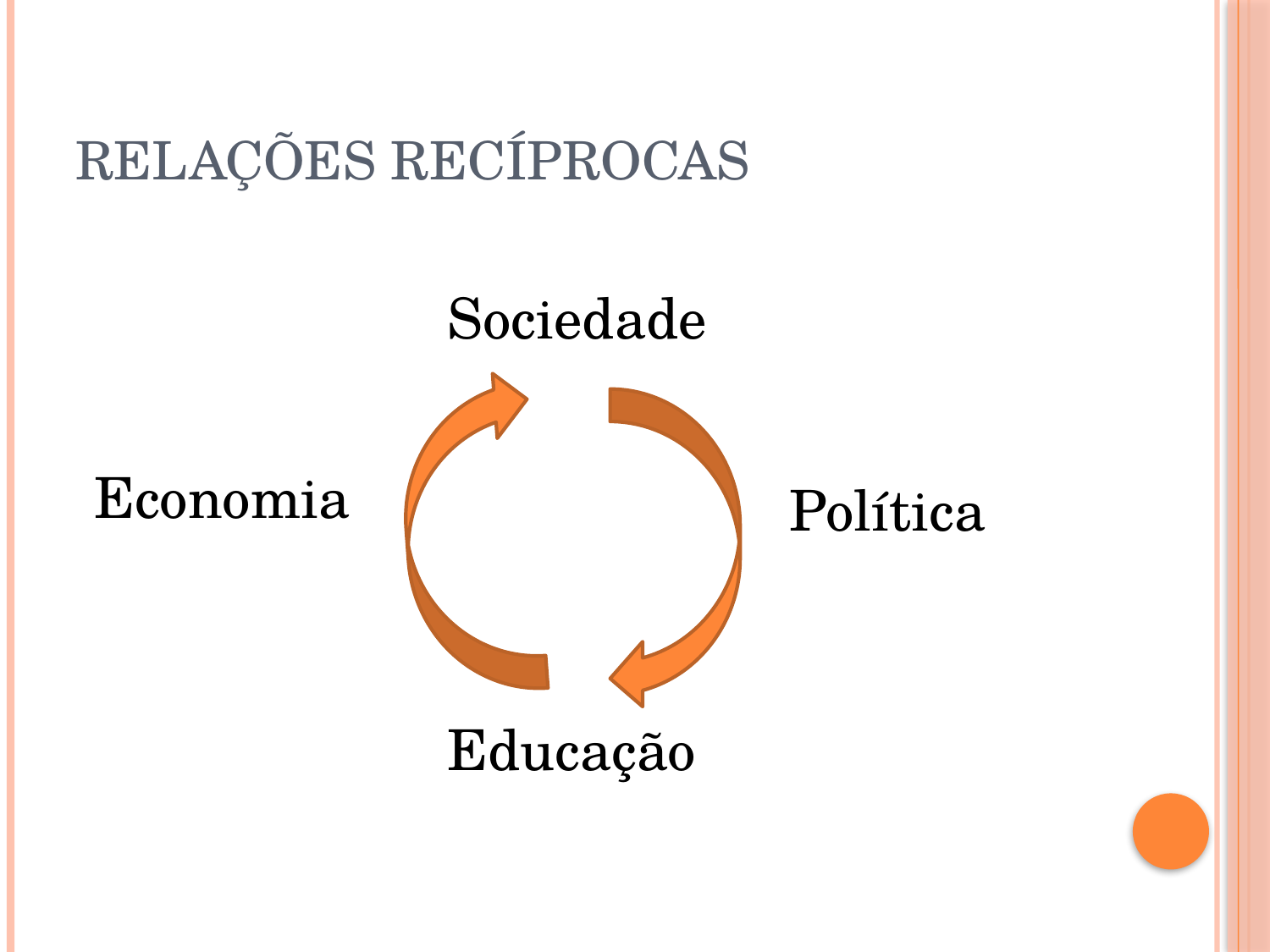

# Relações Recíprocas
Sociedade

Economia
Política
Educação